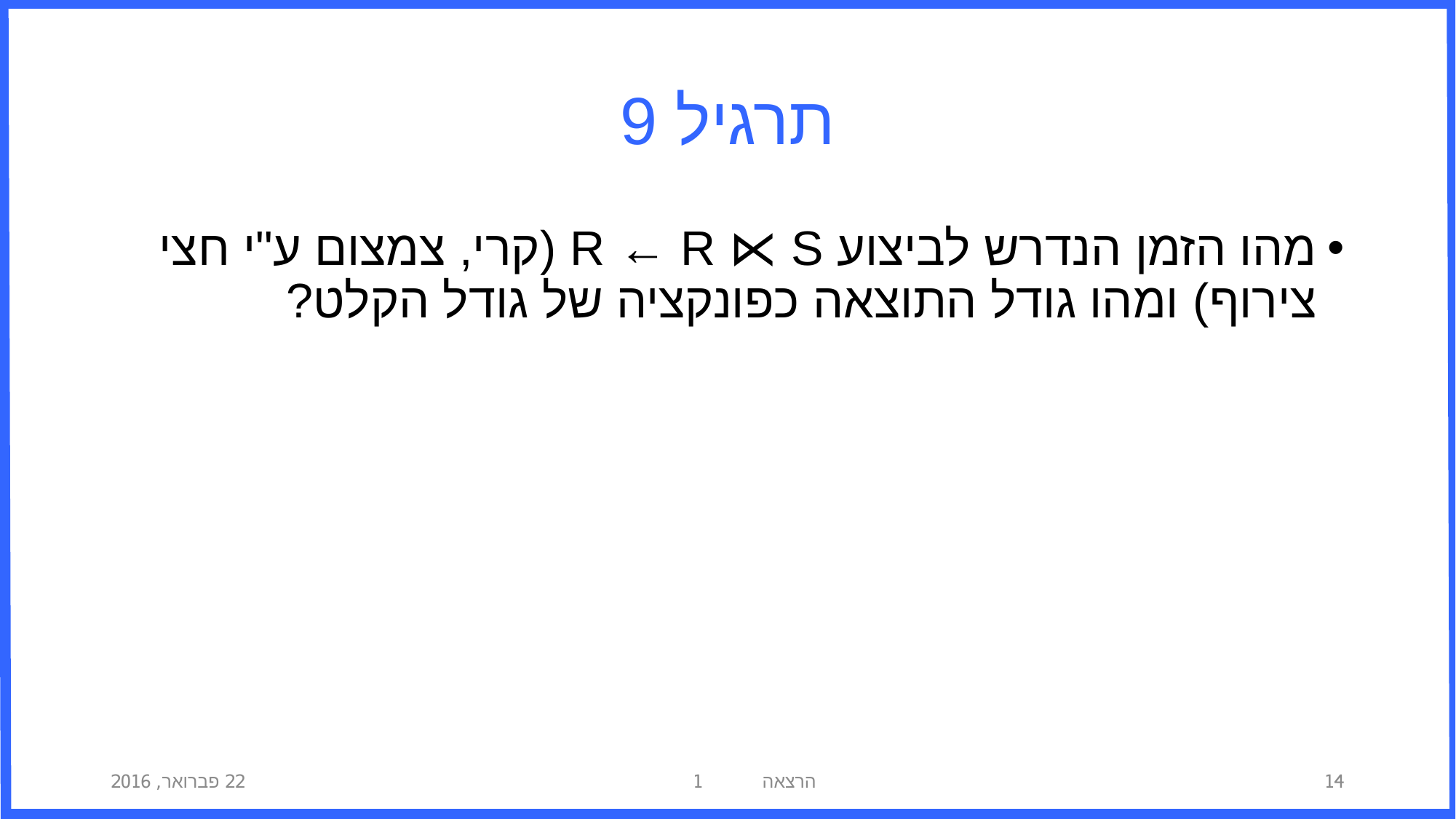

# תרגיל 9
מהו הזמן הנדרש לביצוע R ← R ⋉ S (קרי, צמצום ע"י חצי צירוף) ומהו גודל התוצאה כפונקציה של גודל הקלט?
22 פברואר, 2016
הרצאה 1
14